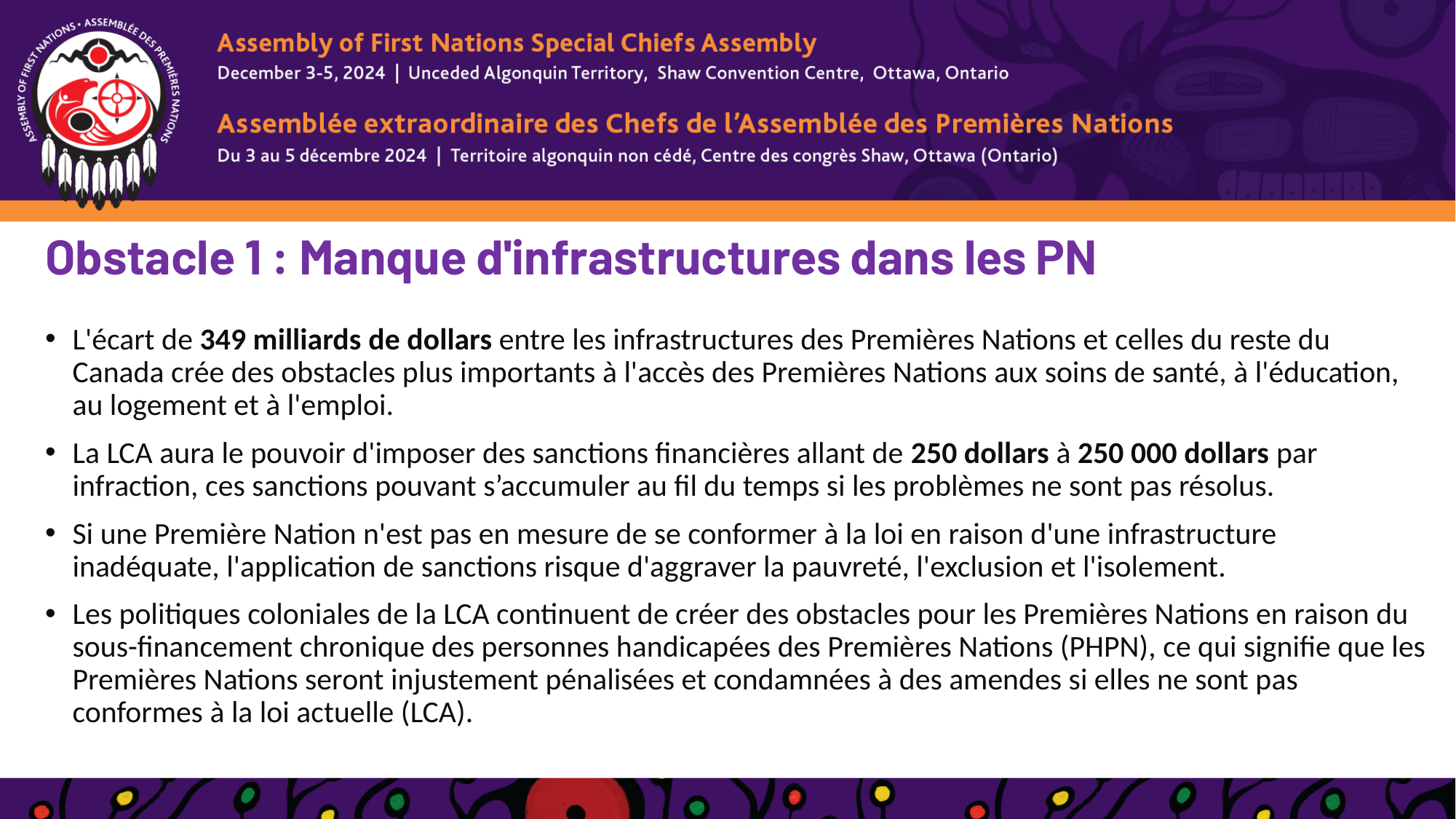

# Obstacle 1 : Manque d'infrastructures dans les PN
L'écart de 349 milliards de dollars entre les infrastructures des Premières Nations et celles du reste du Canada crée des obstacles plus importants à l'accès des Premières Nations aux soins de santé, à l'éducation, au logement et à l'emploi.
La LCA aura le pouvoir d'imposer des sanctions financières allant de 250 dollars à 250 000 dollars par infraction, ces sanctions pouvant s’accumuler au fil du temps si les problèmes ne sont pas résolus.
Si une Première Nation n'est pas en mesure de se conformer à la loi en raison d'une infrastructure inadéquate, l'application de sanctions risque d'aggraver la pauvreté, l'exclusion et l'isolement.
Les politiques coloniales de la LCA continuent de créer des obstacles pour les Premières Nations en raison du sous-financement chronique des personnes handicapées des Premières Nations (PHPN), ce qui signifie que les Premières Nations seront injustement pénalisées et condamnées à des amendes si elles ne sont pas conformes à la loi actuelle (LCA).